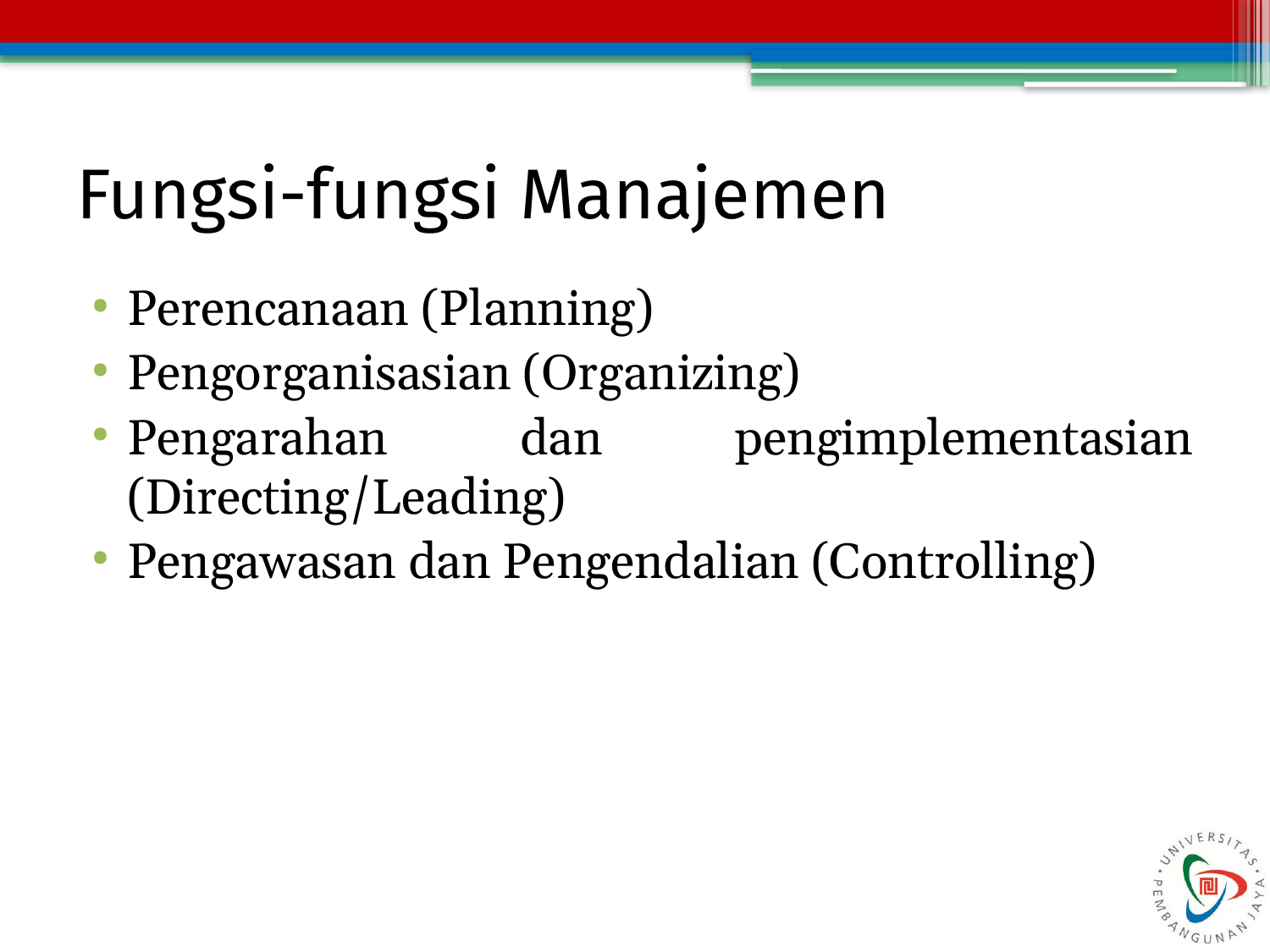

# Fungsi-fungsi Manajemen
Perencanaan (Planning)
Pengorganisasian (Organizing)
Pengarahan dan pengimplementasian (Directing/Leading)
Pengawasan dan Pengendalian (Controlling)